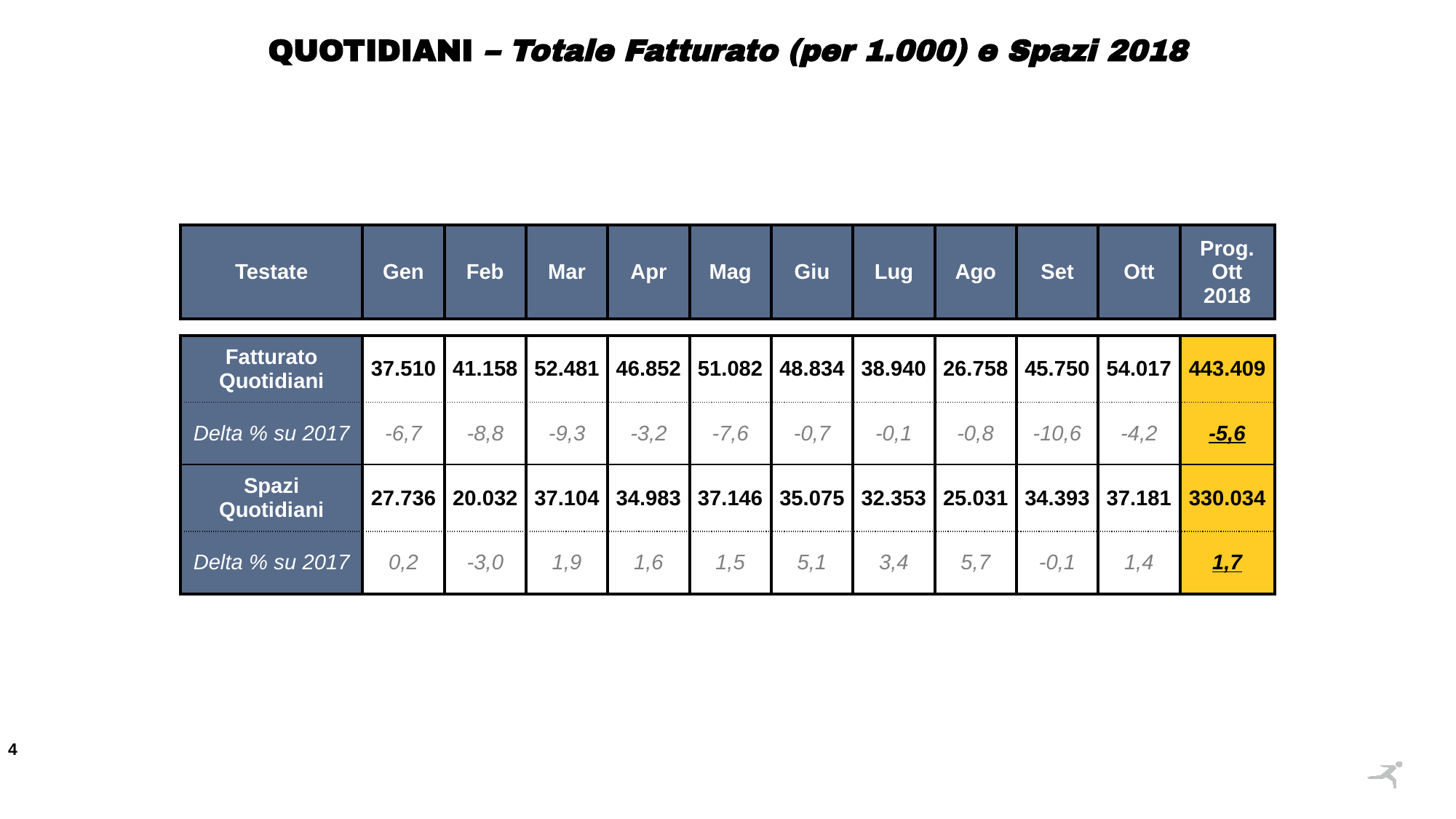

QUOTIDIANI – Totale Fatturato (per 1.000) e Spazi 2018
| Testate | Gen | Feb | Mar | Apr | Mag | Giu | Lug | Ago | Set | Ott | Prog. Ott 2018 |
| --- | --- | --- | --- | --- | --- | --- | --- | --- | --- | --- | --- |
|  |  |  |  |  |  |  |  |  |  |  |  |
| Fatturato Quotidiani | 37.510 | 41.158 | 52.481 | 46.852 | 51.082 | 48.834 | 38.940 | 26.758 | 45.750 | 54.017 | 443.409 |
| Delta % su 2017 | -6,7 | -8,8 | -9,3 | -3,2 | -7,6 | -0,7 | -0,1 | -0,8 | -10,6 | -4,2 | -5,6 |
| Spazi Quotidiani | 27.736 | 20.032 | 37.104 | 34.983 | 37.146 | 35.075 | 32.353 | 25.031 | 34.393 | 37.181 | 330.034 |
| Delta % su 2017 | 0,2 | -3,0 | 1,9 | 1,6 | 1,5 | 5,1 | 3,4 | 5,7 | -0,1 | 1,4 | 1,7 |